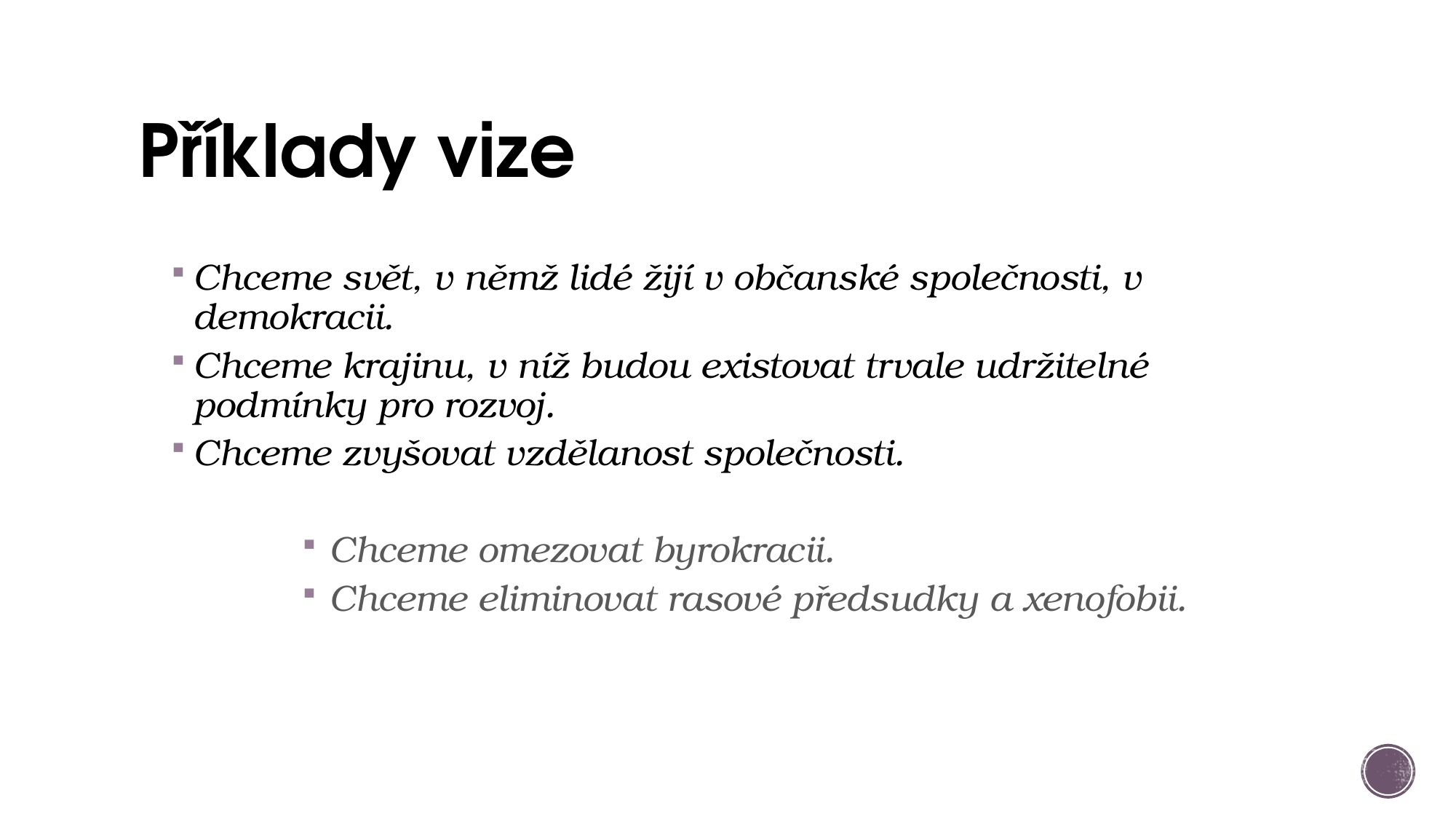

# Příklady vize
Chceme svět, v němž lidé žijí v občanské společnosti, v demokracii.
Chceme krajinu, v níž budou existovat trvale udržitelné podmínky pro rozvoj.
Chceme zvyšovat vzdělanost společnosti.

Chceme omezovat byrokracii.
Chceme eliminovat rasové předsudky a xenofobii.